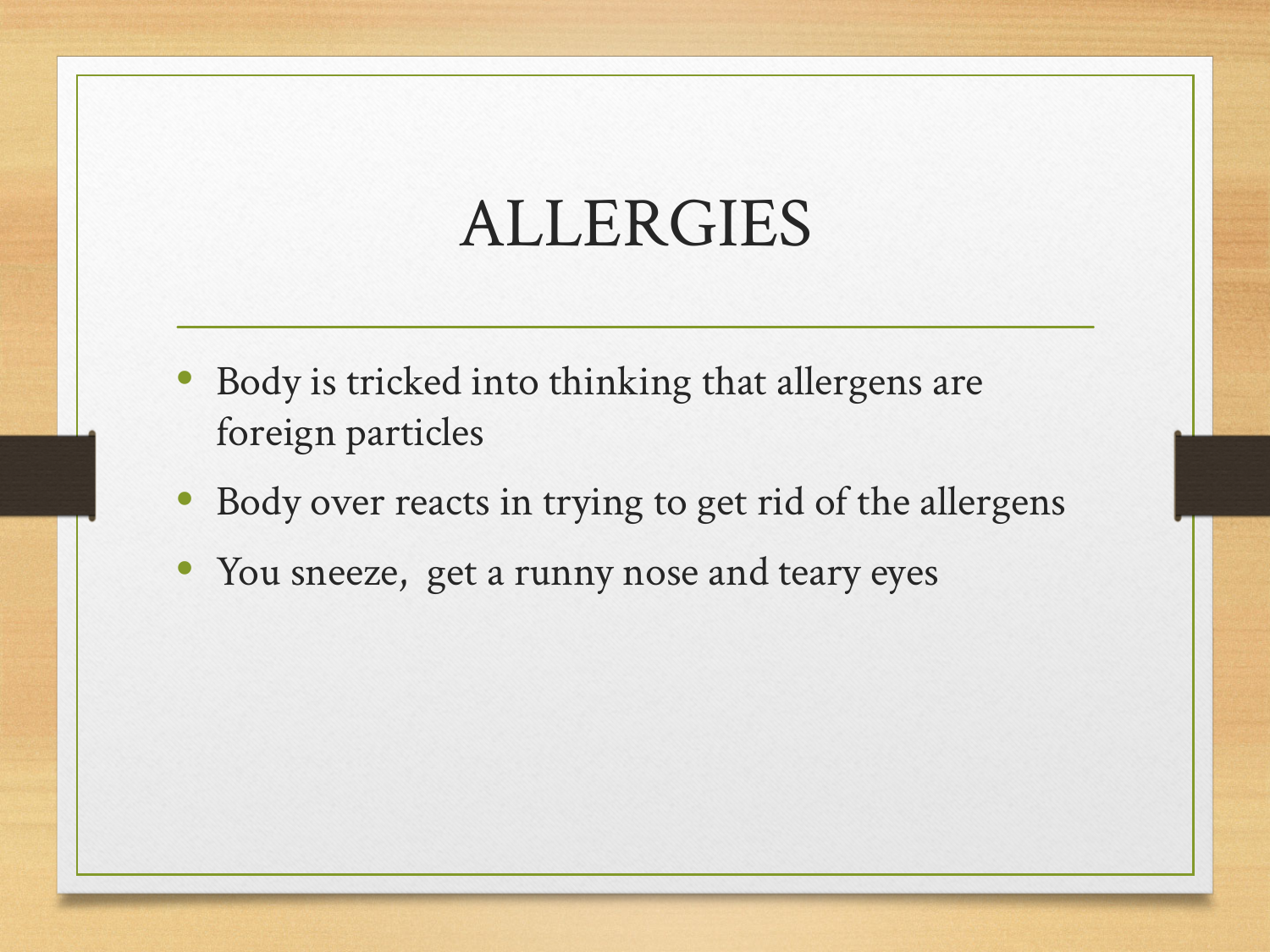

# ALLERGIES
Body is tricked into thinking that allergens are foreign particles
Body over reacts in trying to get rid of the allergens
You sneeze,  get a runny nose and teary eyes